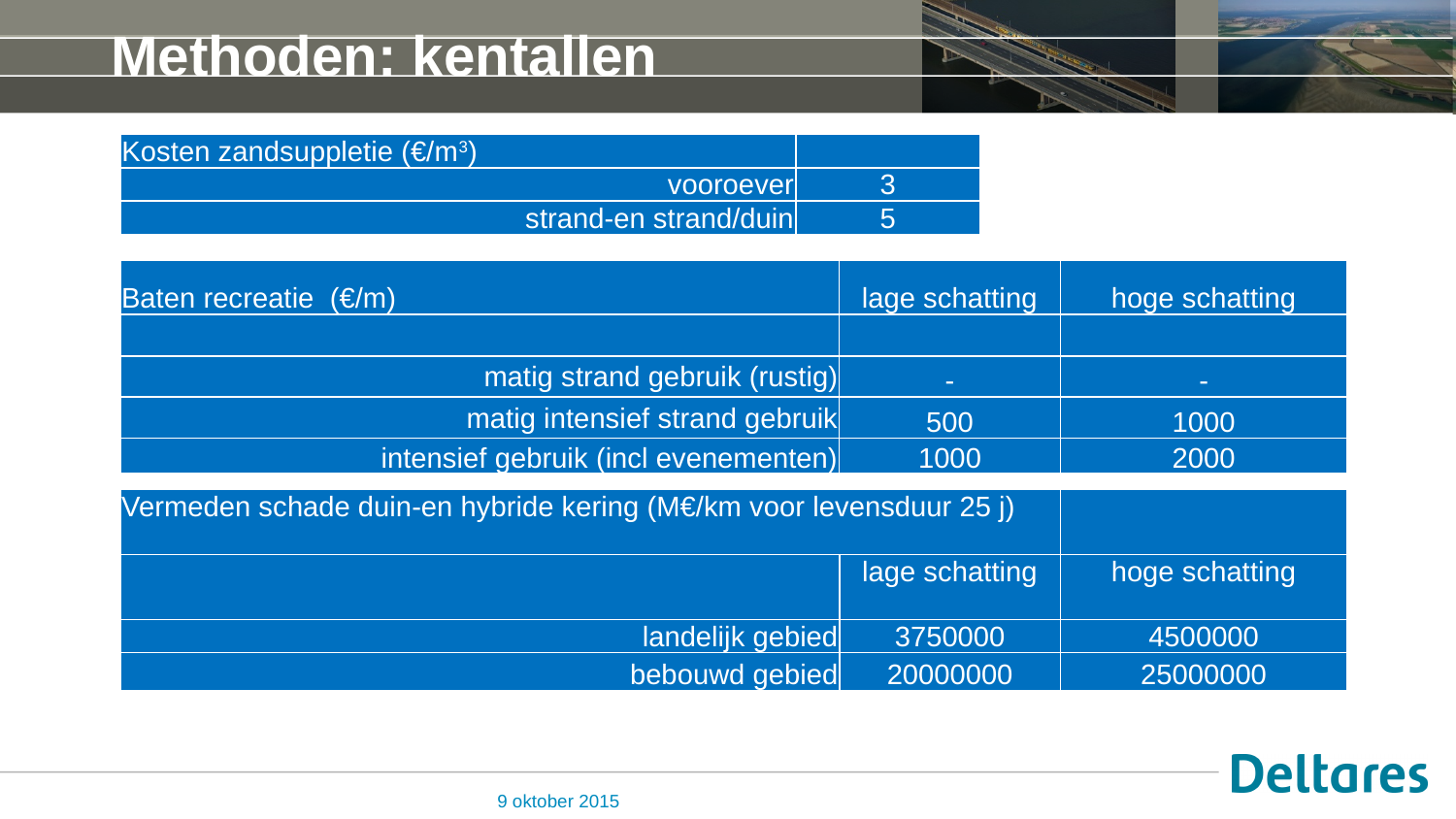

# Methoden: kentallen
| Kosten zandsuppletie (€/m3) |  |
| --- | --- |
| vooroever | 3 |
| strand-en strand/duin | 5 |
| Baten recreatie (€/m) | lage schatting | hoge schatting |
| --- | --- | --- |
|  |  |  |
| matig strand gebruik (rustig) | - | - |
| matig intensief strand gebruik | 500 | 1000 |
| intensief gebruik (incl evenementen) | 1000 | 2000 |
| Vermeden schade duin-en hybride kering (M€/km voor levensduur 25 j) |  |  |
| --- | --- | --- |
|  | lage schatting | hoge schatting |
| landelijk gebied | 3750000 | 4500000 |
| bebouwd gebied | 20000000 | 25000000 |
9 oktober 2015